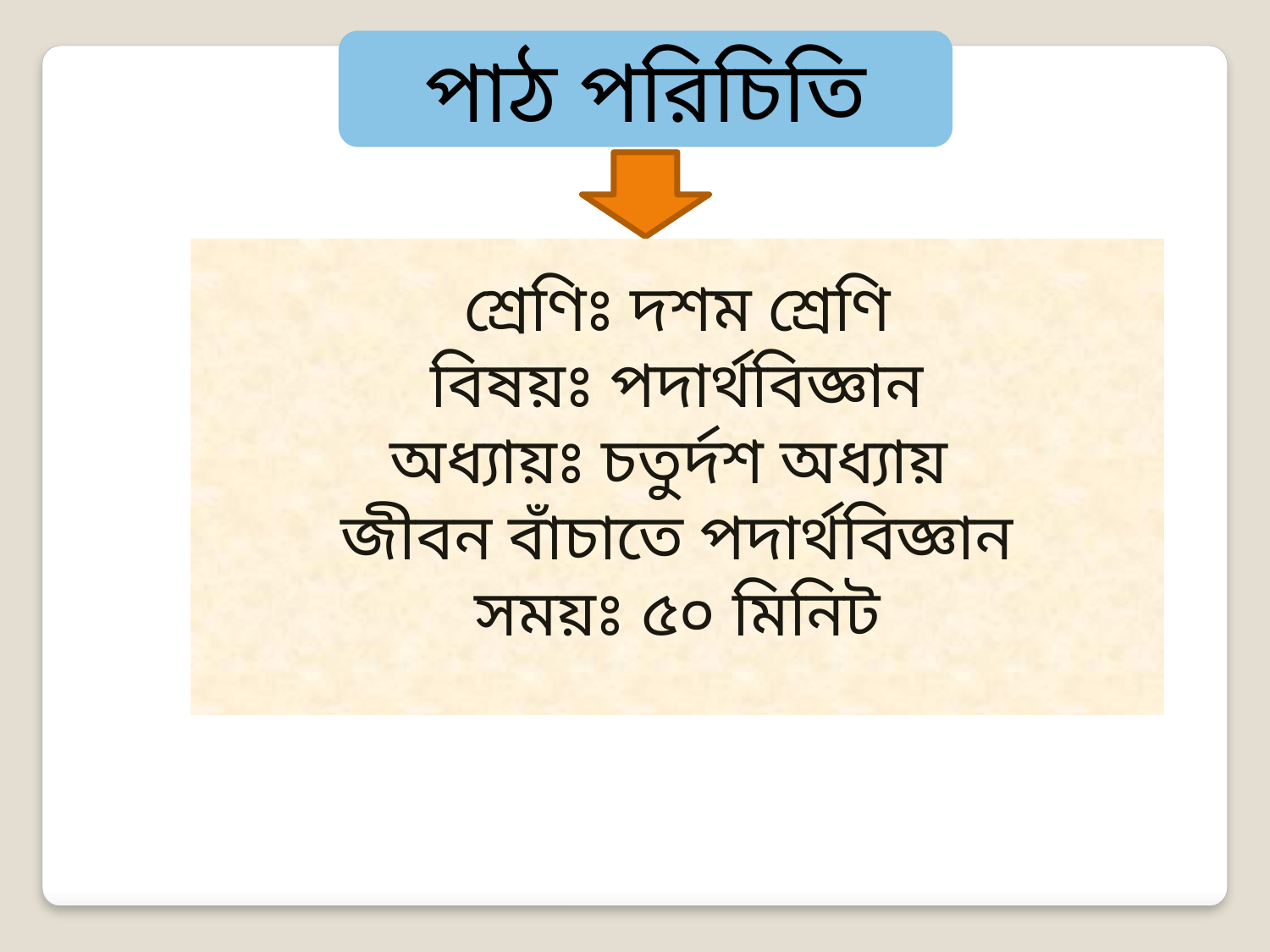

পাঠ পরিচিতি

শ্রেণিঃ দশম শ্রেণি
বিষয়ঃ পদার্থবিজ্ঞান
অধ্যায়ঃ চতুর্দশ অধ্যায়
জীবন বাঁচাতে পদার্থবিজ্ঞান
সময়ঃ ৫০ মিনিট